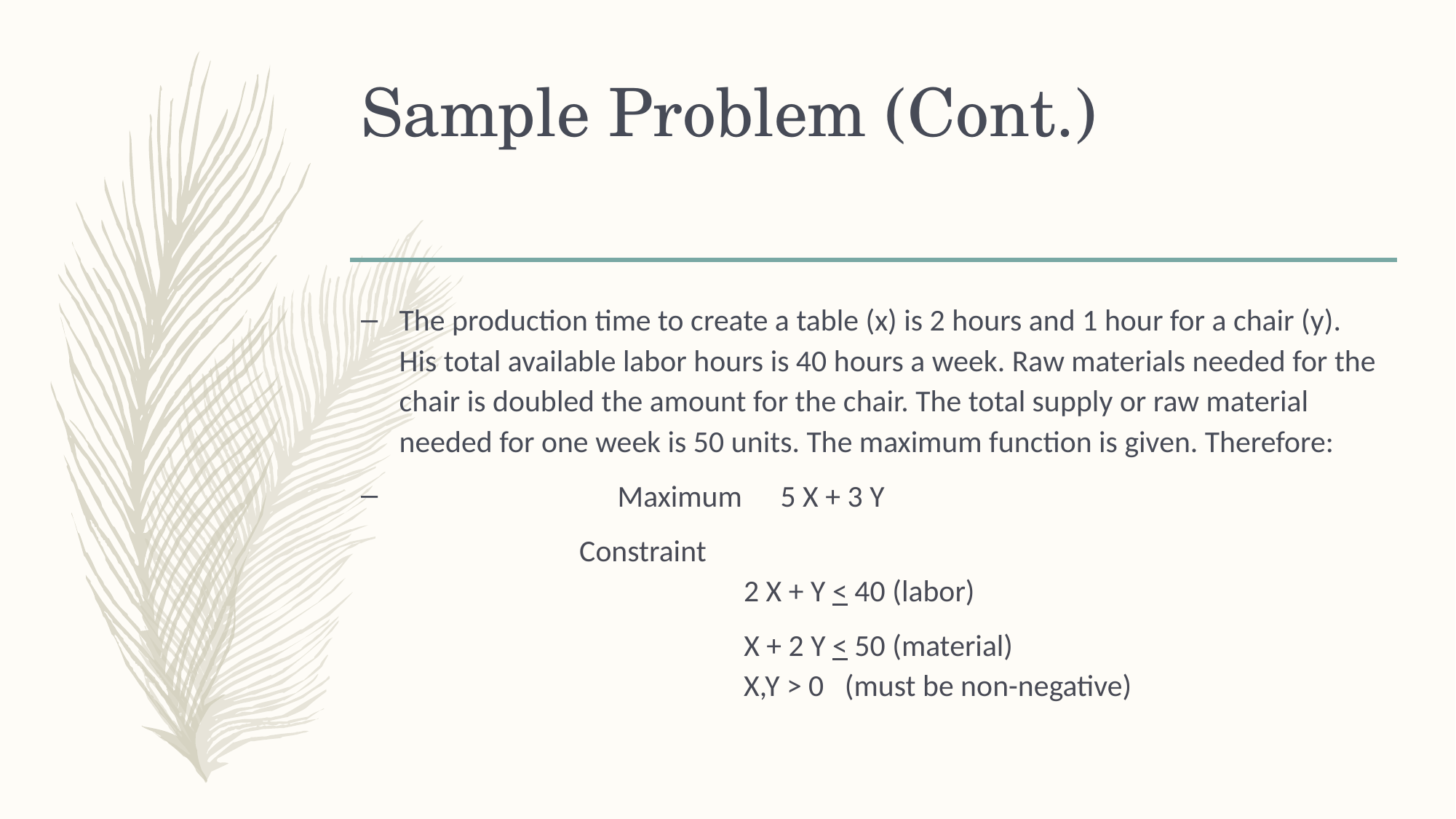

# Sample Problem (Cont.)
The production time to create a table (x) is 2 hours and 1 hour for a chair (y). His total available labor hours is 40 hours a week. Raw materials needed for the chair is doubled the amount for the chair. The total supply or raw material needed for one week is 50 units. The maximum function is given. Therefore:
		Maximum     5 X + 3 Y
		Constraint
			        2 X + Y < 40 (labor)
			        X + 2 Y < 50 (material)
			        X,Y > 0   (must be non-negative)